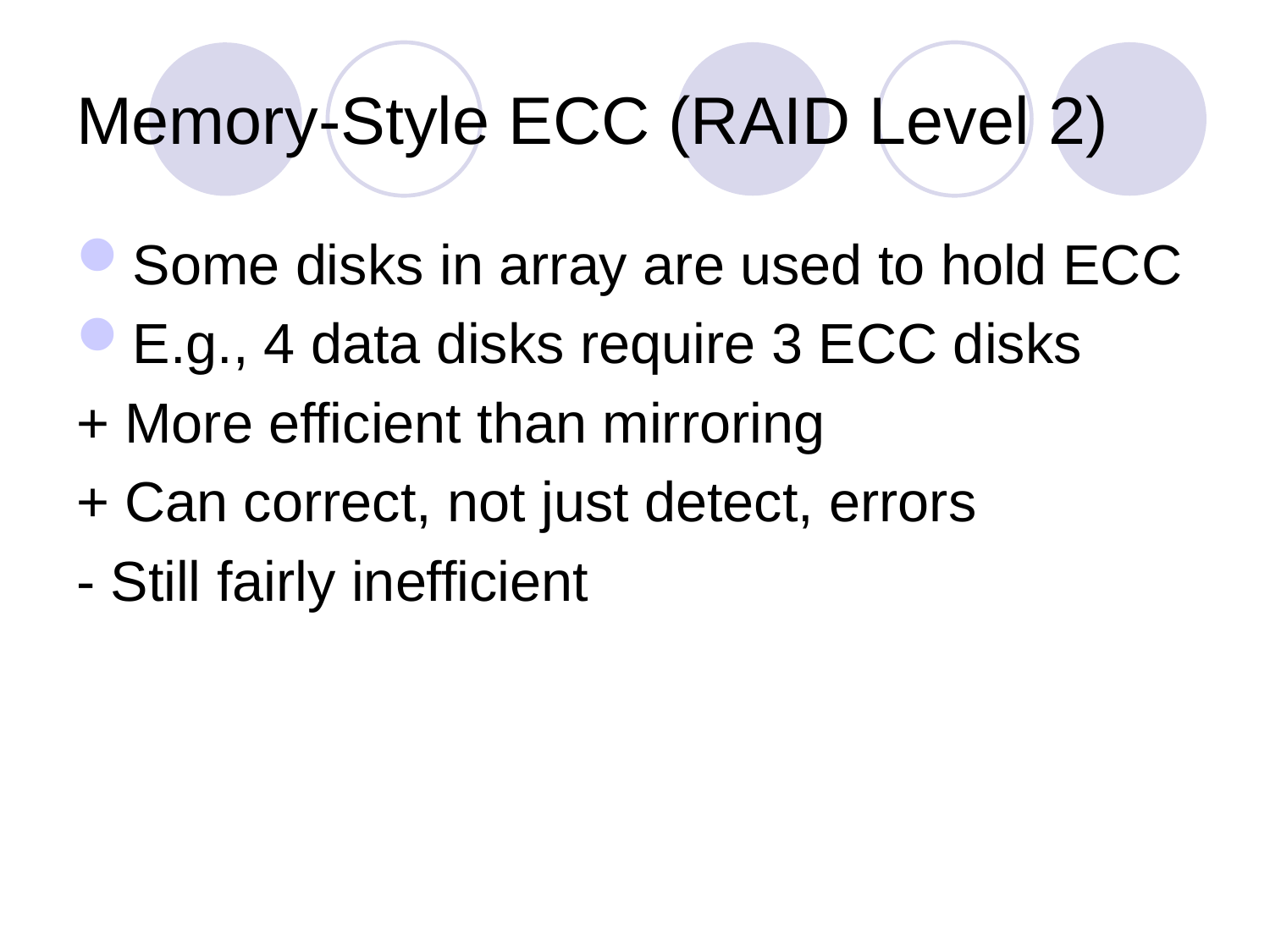

# Memory-Style ECC (RAID Level 2)
Some disks in array are used to hold ECC
E.g., 4 data disks require 3 ECC disks
+ More efficient than mirroring
+ Can correct, not just detect, errors
- Still fairly inefficient